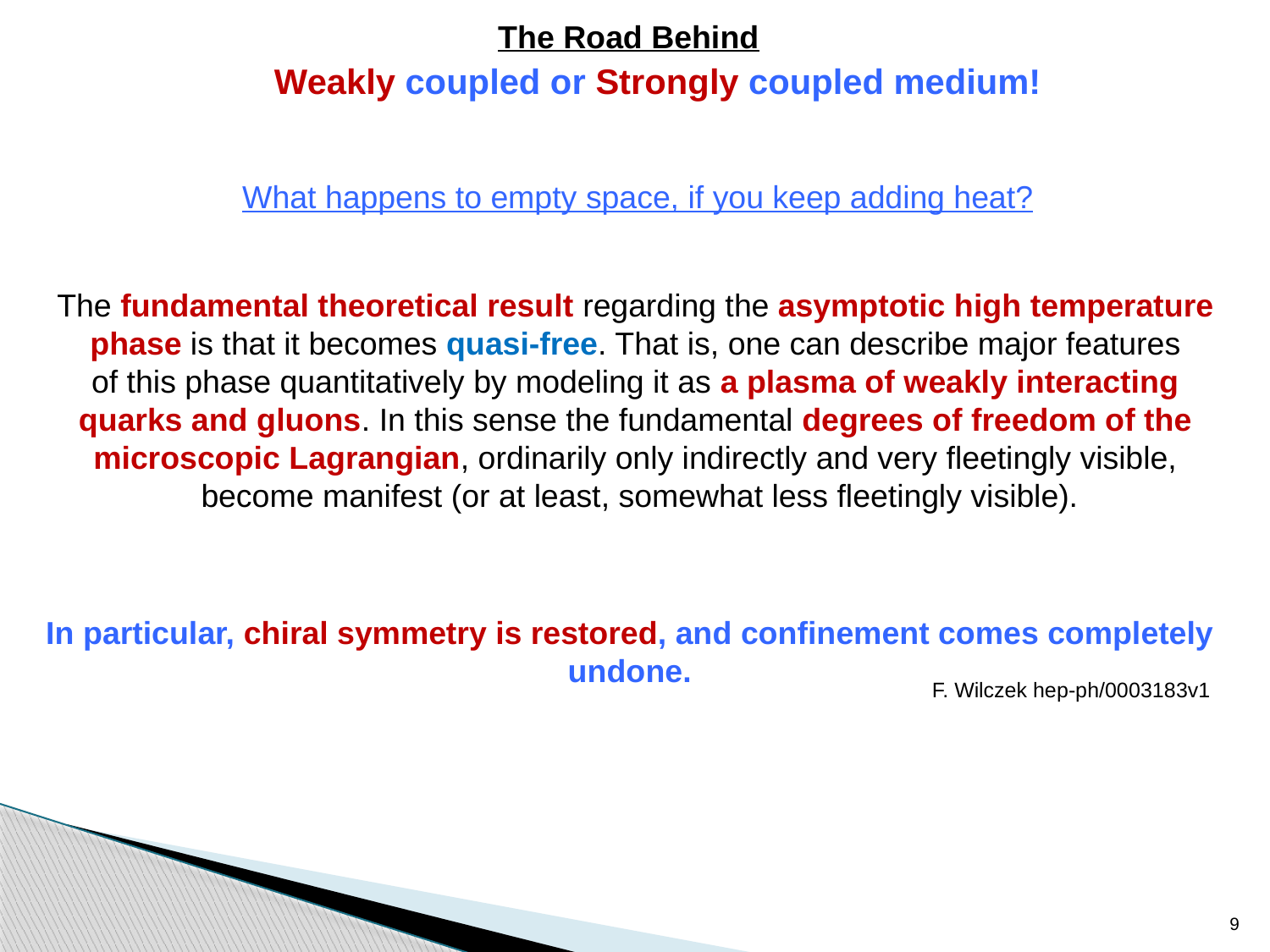

The Road Behind
Weakly coupled or Strongly coupled medium!
What happens to empty space, if you keep adding heat?
The fundamental theoretical result regarding the asymptotic high temperature
phase is that it becomes quasi-free. That is, one can describe major features
of this phase quantitatively by modeling it as a plasma of weakly interacting
quarks and gluons. In this sense the fundamental degrees of freedom of the
microscopic Lagrangian, ordinarily only indirectly and very fleetingly visible,
become manifest (or at least, somewhat less fleetingly visible).
In particular, chiral symmetry is restored, and confinement comes completely undone.
F. Wilczek hep-ph/0003183v1
9